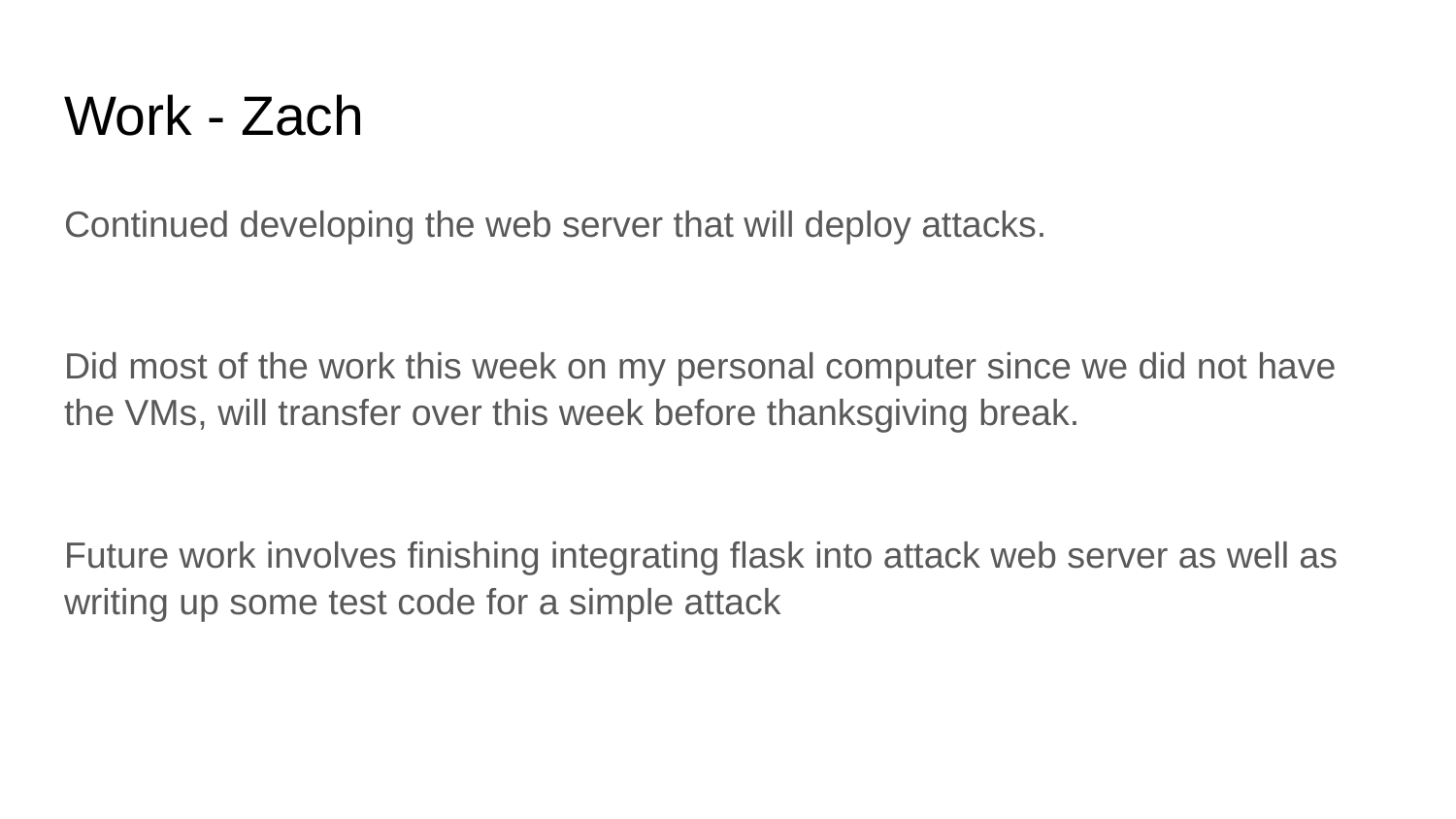

# Work - Zach
Continued developing the web server that will deploy attacks.

Did most of the work this week on my personal computer since we did not have the VMs, will transfer over this week before thanksgiving break.

Future work involves finishing integrating flask into attack web server as well as writing up some test code for a simple attack